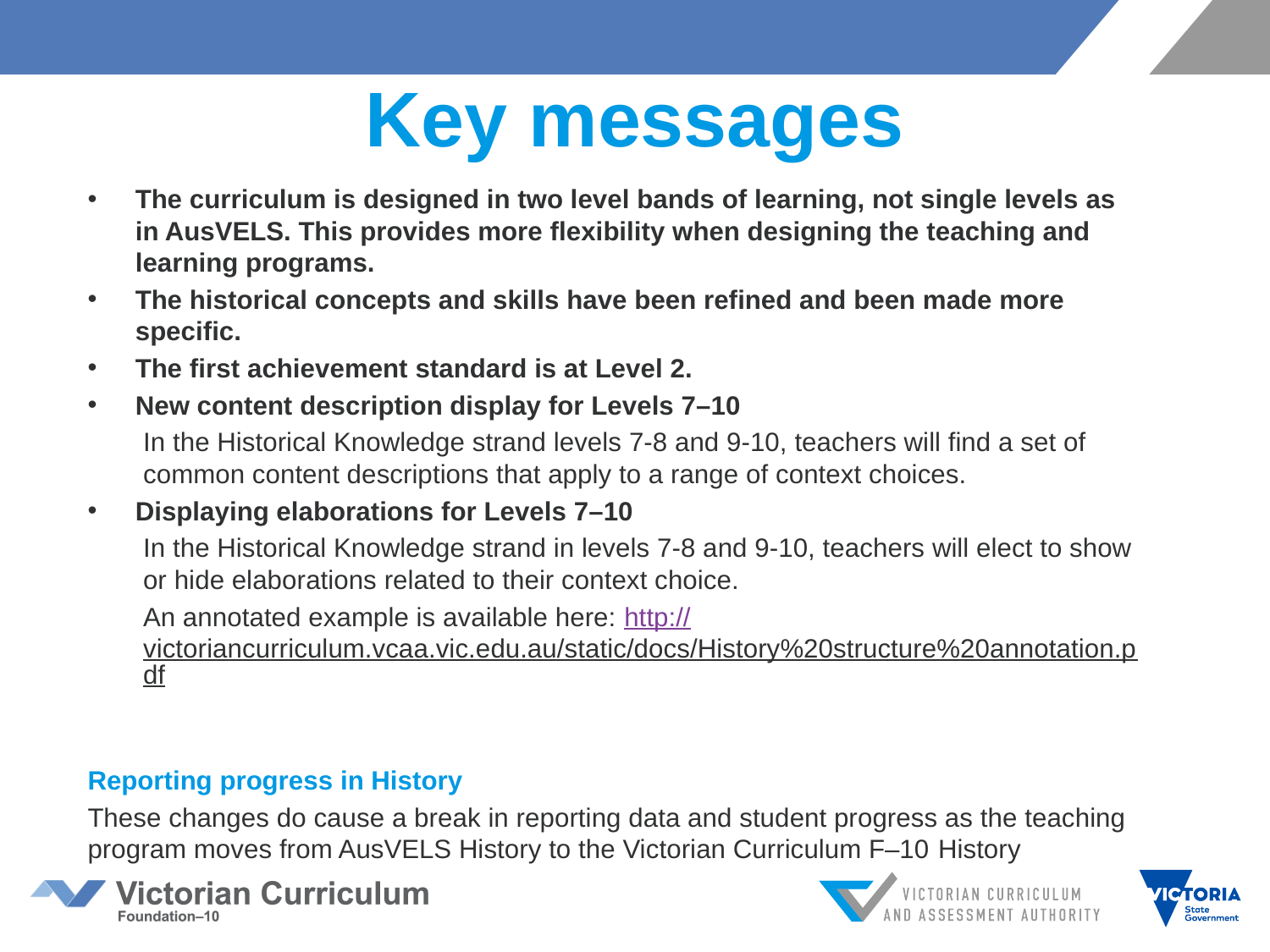

# Key messages
The curriculum is designed in two level bands of learning, not single levels as in AusVELS. This provides more flexibility when designing the teaching and learning programs.
The historical concepts and skills have been refined and been made more specific.
The first achievement standard is at Level 2.
New content description display for Levels 7–10
In the Historical Knowledge strand levels 7-8 and 9-10, teachers will find a set of common content descriptions that apply to a range of context choices.
Displaying elaborations for Levels 7–10
In the Historical Knowledge strand in levels 7-8 and 9-10, teachers will elect to show or hide elaborations related to their context choice.
An annotated example is available here: http://victoriancurriculum.vcaa.vic.edu.au/static/docs/History%20structure%20annotation.pdf

Reporting progress in History
These changes do cause a break in reporting data and student progress as the teaching program moves from AusVELS History to the Victorian Curriculum F–10 History